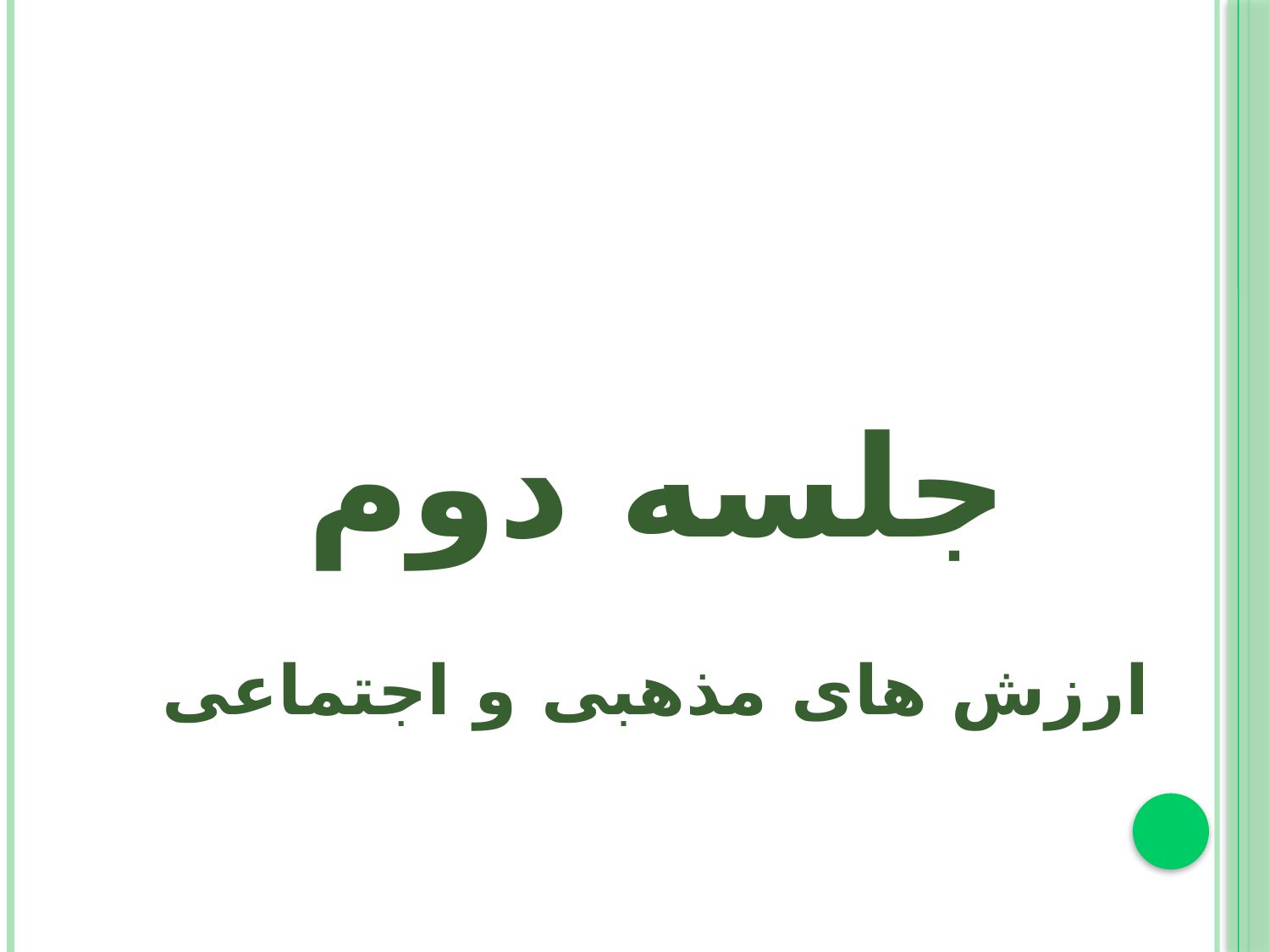

# جلسه دوم
ارزش های مذهبی و اجتماعی